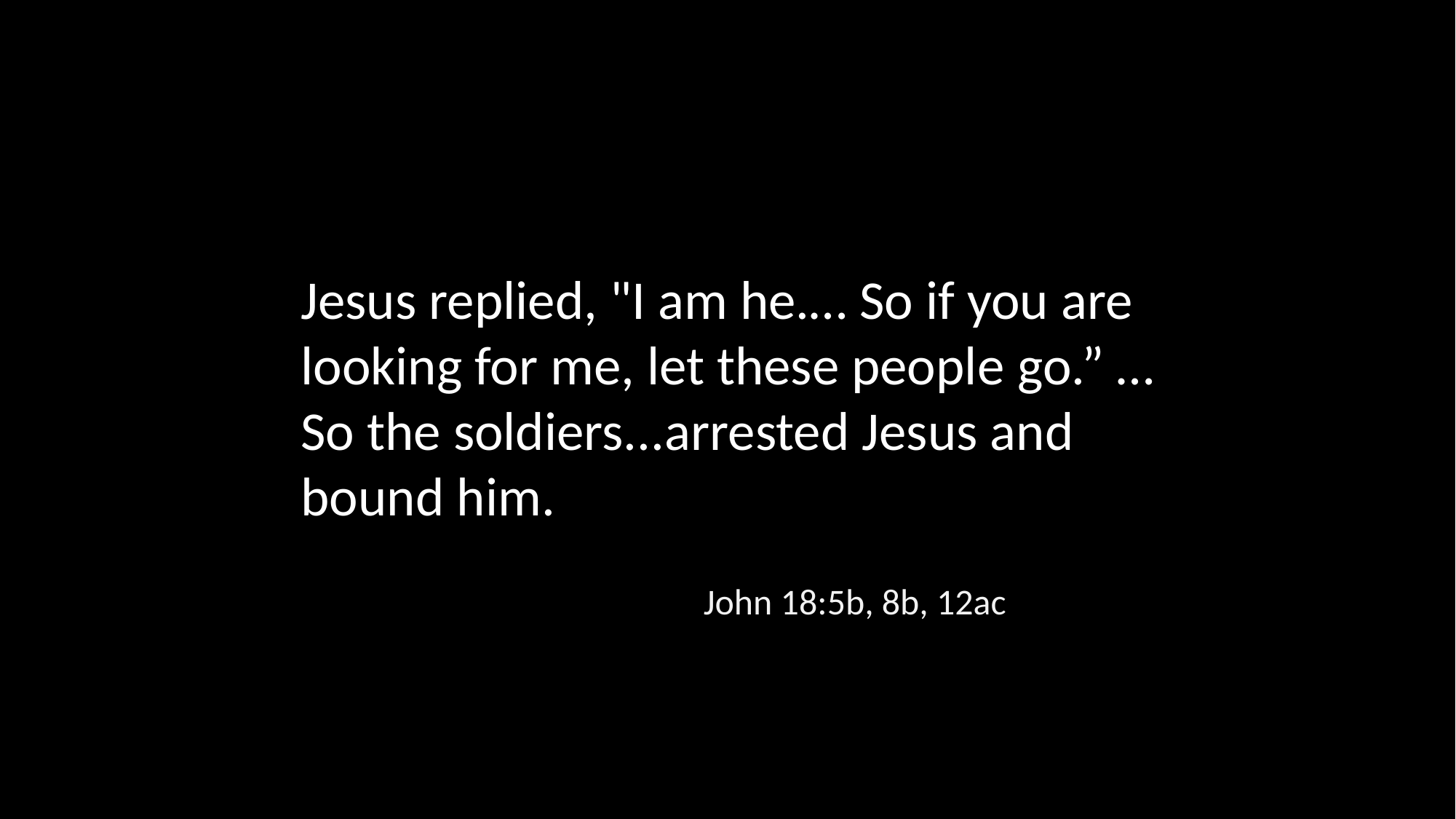

Jesus replied, "I am he.… So if you are looking for me, let these people go.” … So the soldiers...arrested Jesus and bound him.

John 18:5b, 8b, 12ac